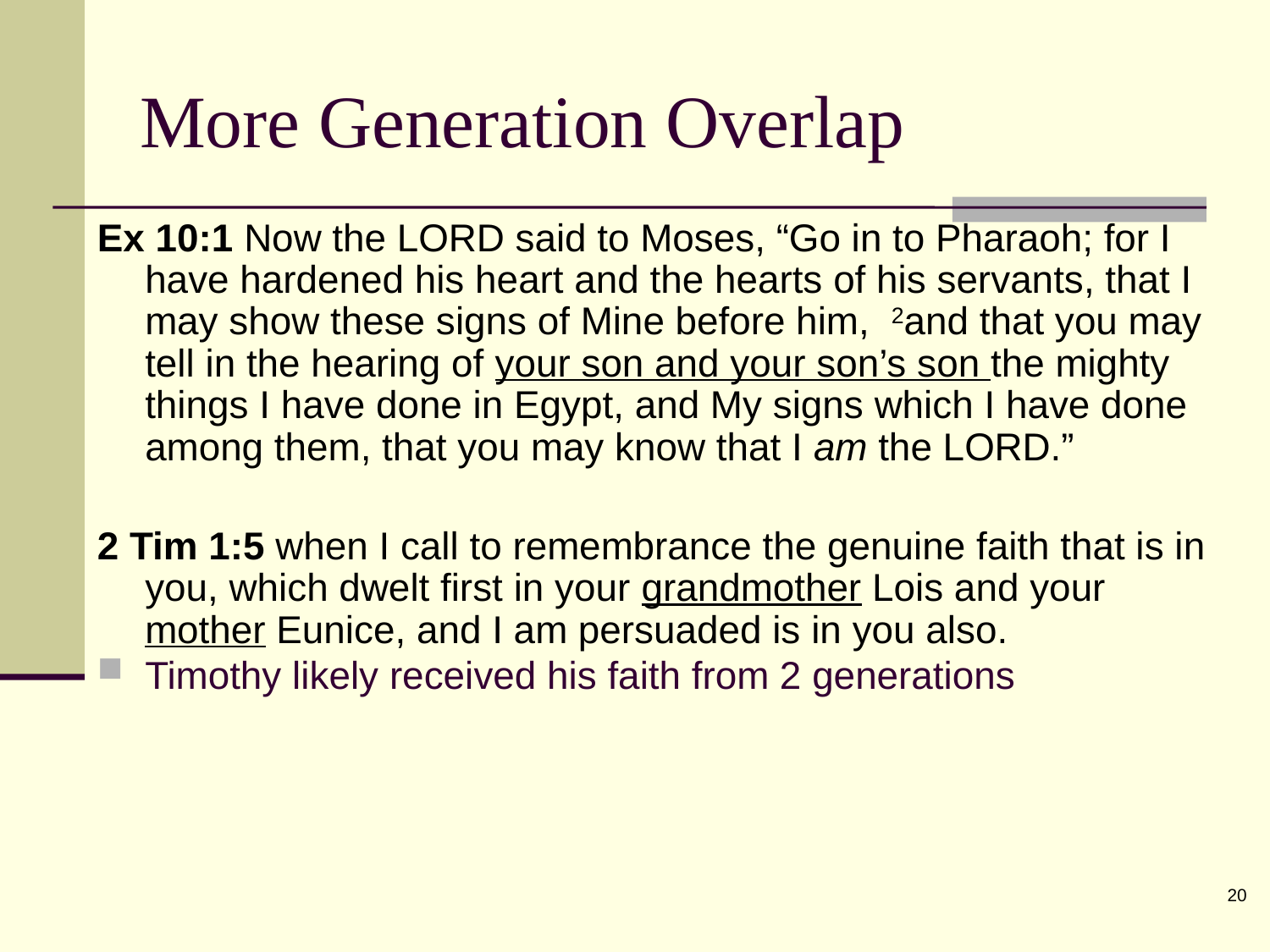

More Generation Overlap
Ex 10:1 Now the LORD said to Moses, “Go in to Pharaoh; for I have hardened his heart and the hearts of his servants, that I may show these signs of Mine before him,  2and that you may tell in the hearing of your son and your son’s son the mighty things I have done in Egypt, and My signs which I have done among them, that you may know that I am the LORD.”

2 Tim 1:5 when I call to remembrance the genuine faith that is in you, which dwelt first in your grandmother Lois and your mother Eunice, and I am persuaded is in you also.
Timothy likely received his faith from 2 generations
20